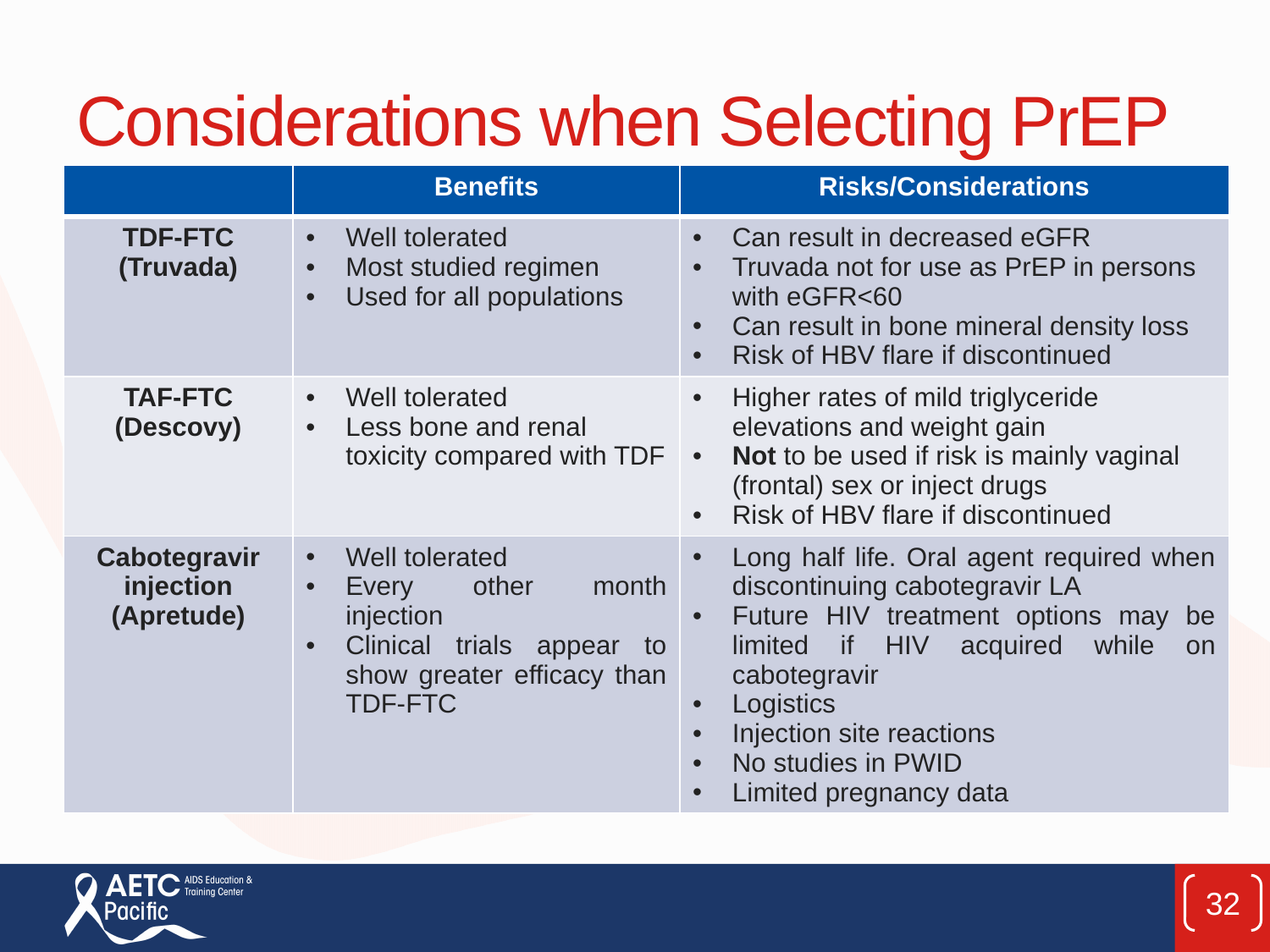

# Considerations when Selecting PrEP
|  | Benefits | Risks/Considerations |
| --- | --- | --- |
| TDF-FTC (Truvada) | Well tolerated Most studied regimen Used for all populations | Can result in decreased eGFR Truvada not for use as PrEP in persons with eGFR<60 Can result in bone mineral density loss Risk of HBV flare if discontinued |
| TAF-FTC (Descovy) | Well tolerated Less bone and renal toxicity compared with TDF | Higher rates of mild triglyceride elevations and weight gain Not to be used if risk is mainly vaginal (frontal) sex or inject drugs Risk of HBV flare if discontinued |
| Cabotegravir injection (Apretude) | Well tolerated Every other month injection Clinical trials appear to show greater efficacy than TDF-FTC | Long half life. Oral agent required when discontinuing cabotegravir LA Future HIV treatment options may be limited if HIV acquired while on cabotegravir Logistics Injection site reactions No studies in PWID Limited pregnancy data |
32